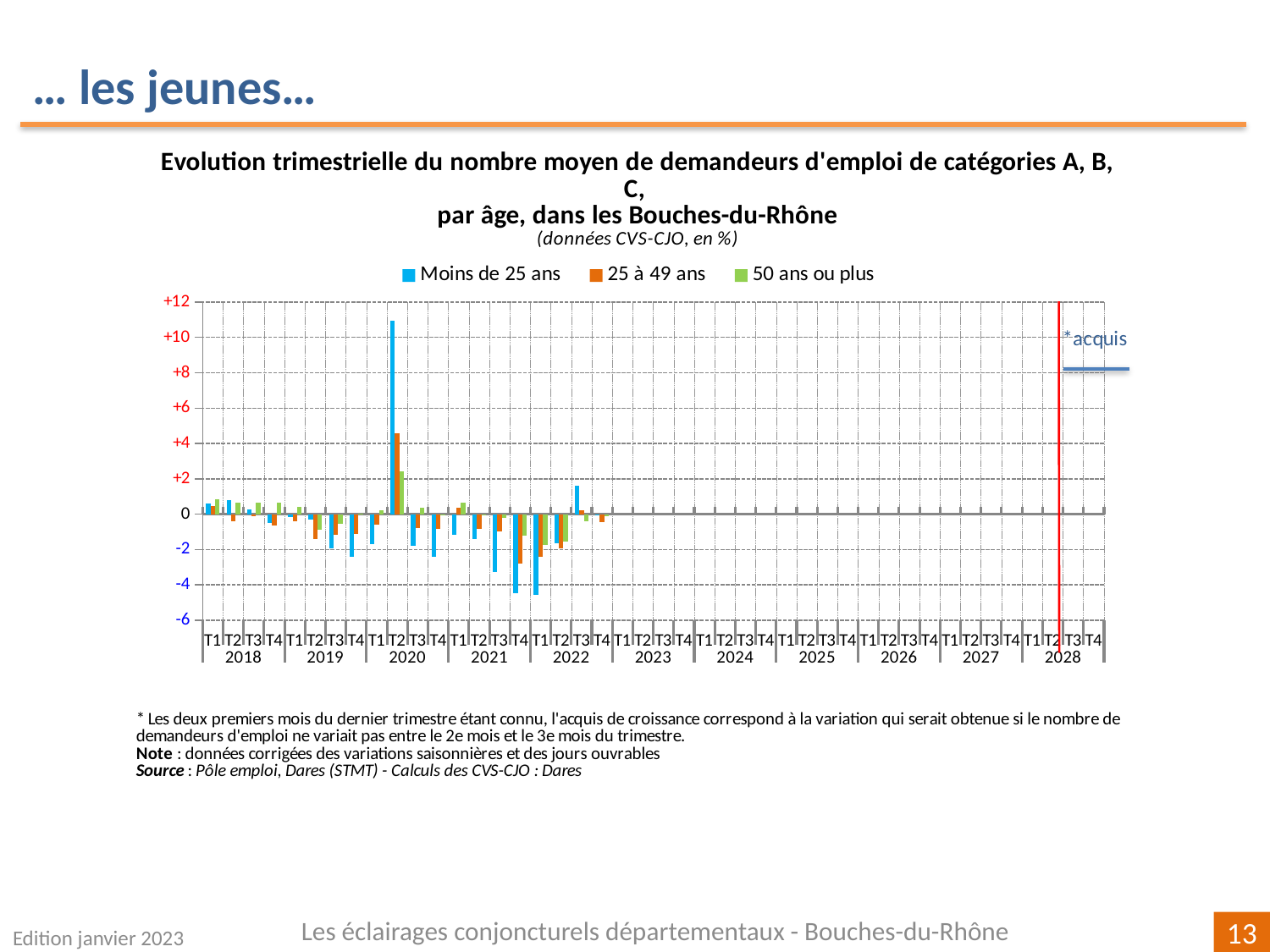

… les jeunes…

[unsupported chart]

Les éclairages conjoncturels départementaux - Bouches-du-Rhône
Edition janvier 2023
13